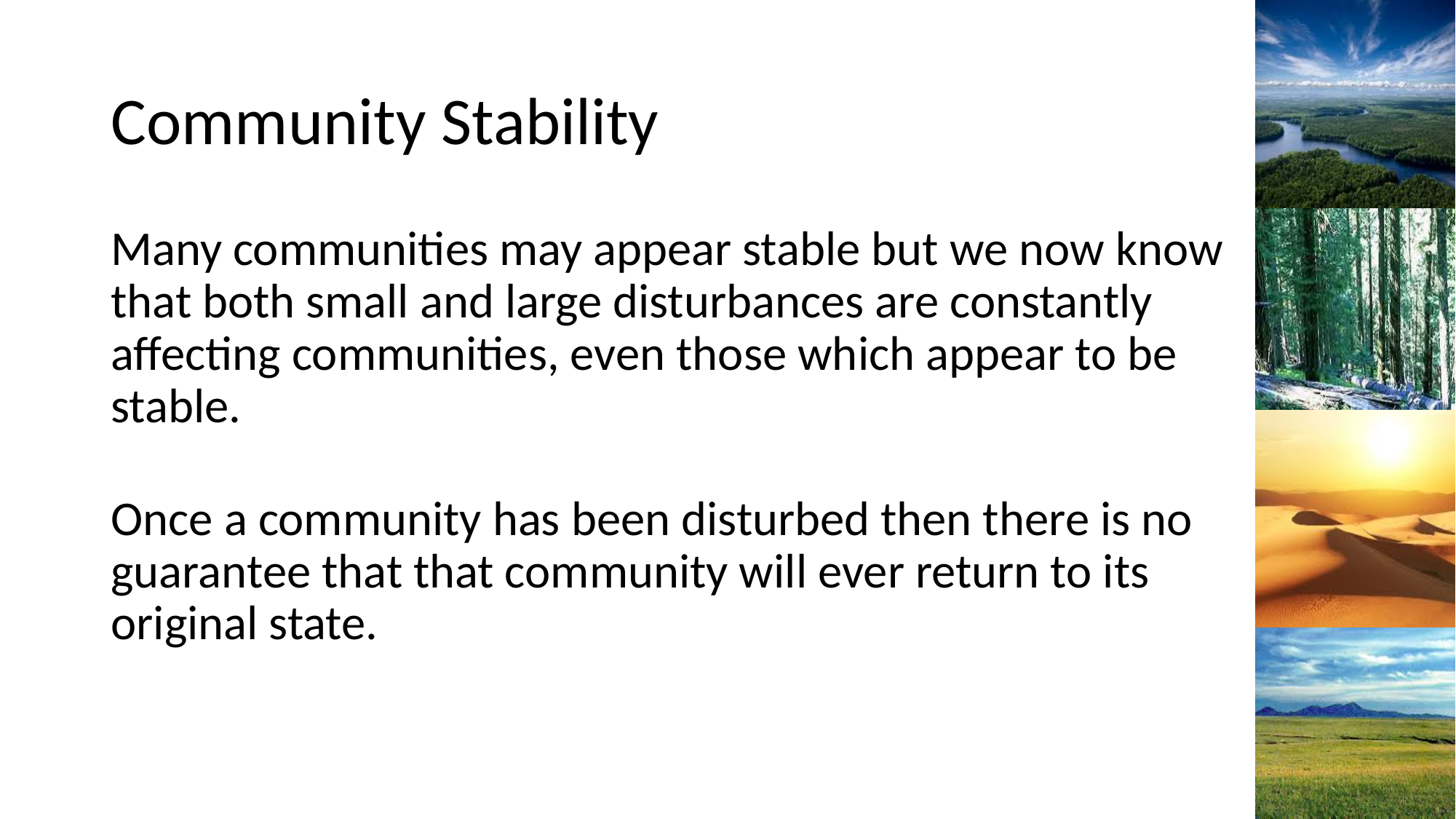

# Community Stability
Many communities may appear stable but we now know that both small and large disturbances are constantly affecting communities, even those which appear to be stable.

Once a community has been disturbed then there is no guarantee that that community will ever return to its original state.